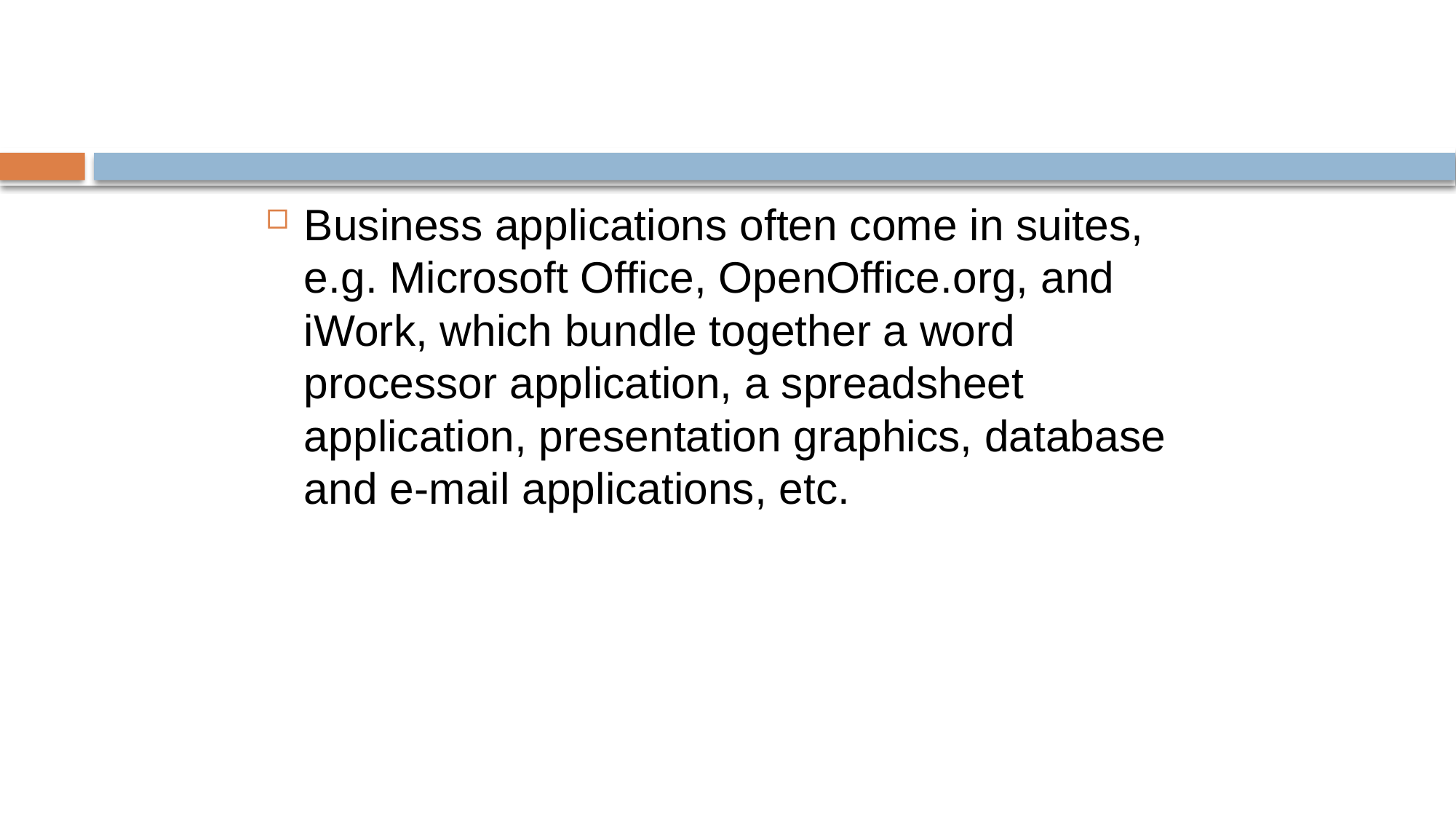

#
Business applications often come in suites, e.g. Microsoft Office, OpenOffice.org, and iWork, which bundle together a word processor application, a spreadsheet application, presentation graphics, database and e-mail applications, etc.